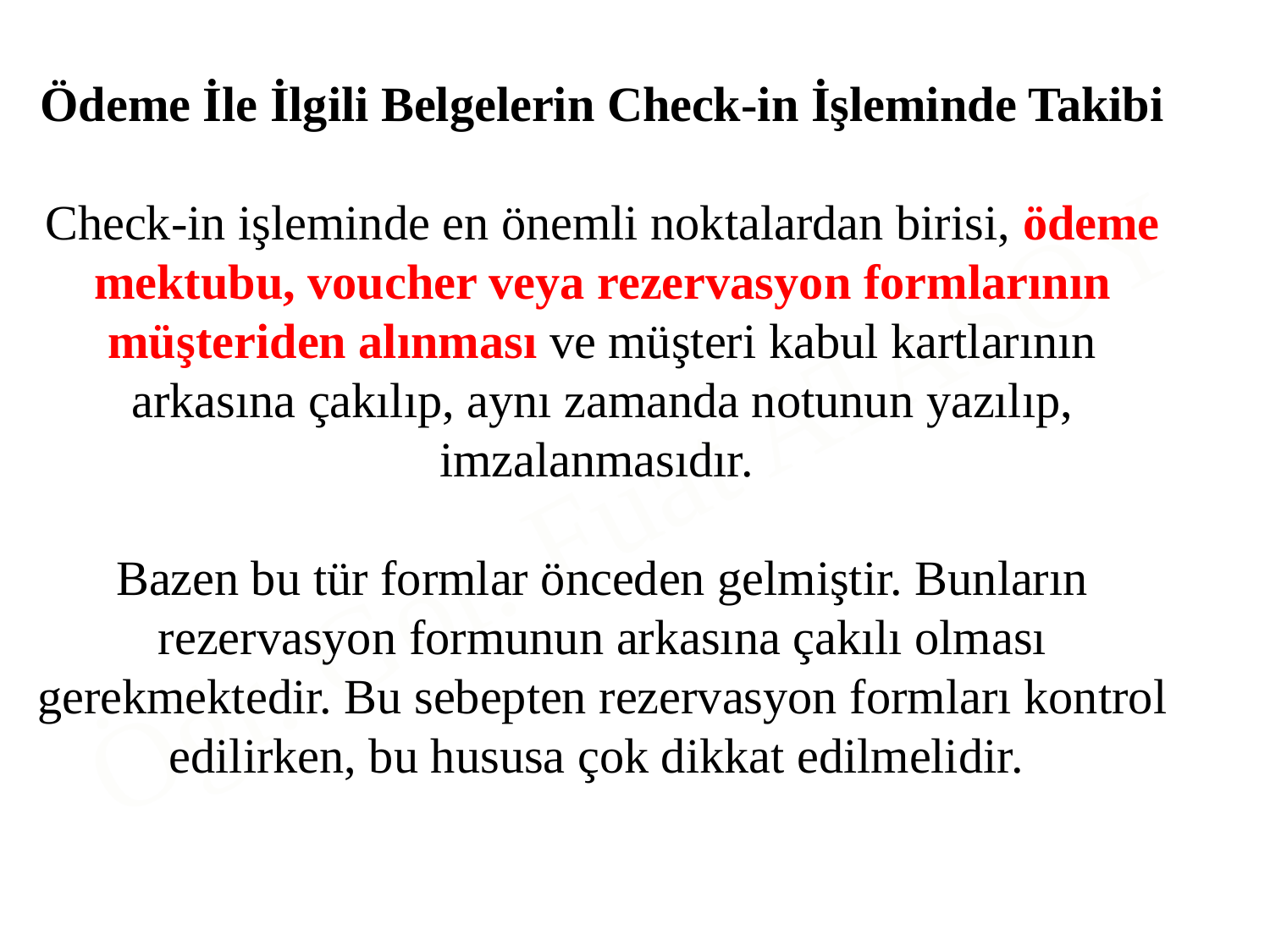

Ödeme İle İlgili Belgelerin Check-in İşleminde Takibi
Check-in işleminde en önemli noktalardan birisi, ödeme mektubu, voucher veya rezervasyon formlarının müşteriden alınması ve müşteri kabul kartlarının arkasına çakılıp, aynı zamanda notunun yazılıp,
imzalanmasıdır.

Bazen bu tür formlar önceden gelmiştir. Bunların
rezervasyon formunun arkasına çakılı olması gerekmektedir. Bu sebepten rezervasyon formları kontrol edilirken, bu hususa çok dikkat edilmelidir.